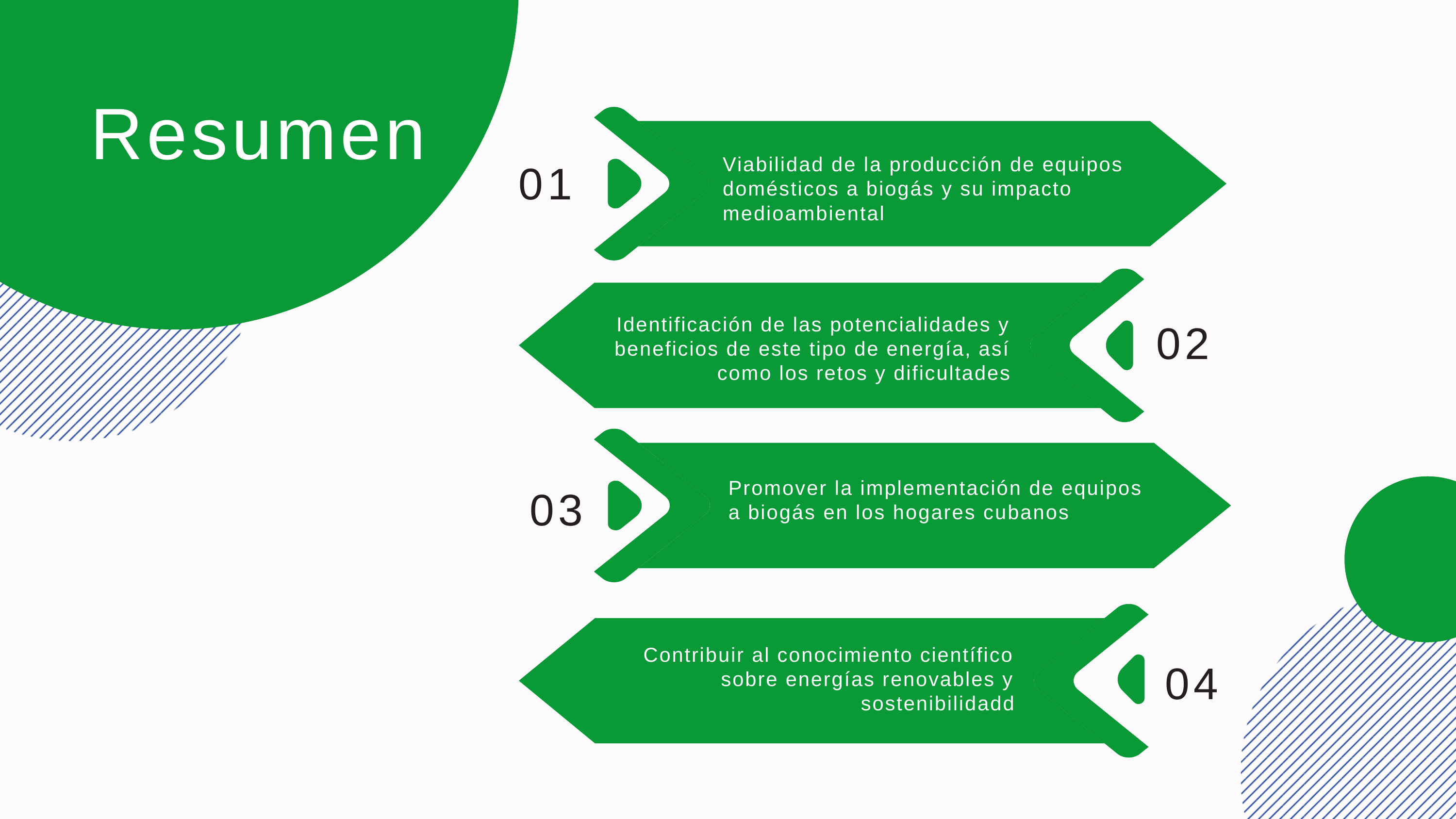

Viabilidad de la producción de equipos domésticos a biogás y su impacto medioambiental

Resumen
01

Identificación de las potencialidades y beneficios de este tipo de energía, así como los retos y dificultades
02

Promover la implementación de equipos a biogás en los hogares cubanos

03

Contribuir al conocimiento científico sobre energías renovables y sostenibilidadd
04